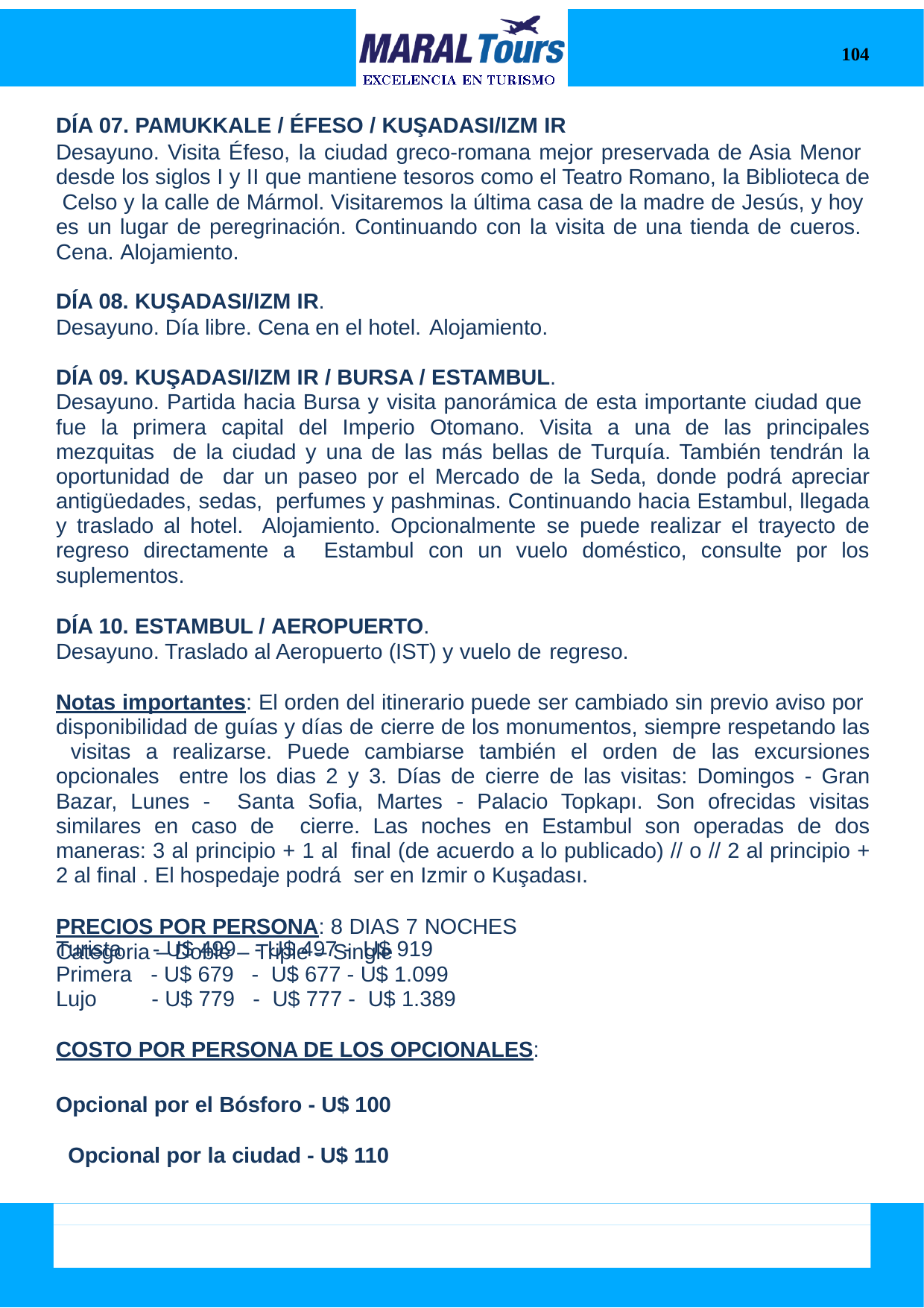

104

DÍA 07. PAMUKKALE / ÉFESO / KUŞADASI/IZM IR
Desayuno. Visita Éfeso, la ciudad greco-romana mejor preservada de Asia Menor  desde los siglos I y II que mantiene tesoros como el Teatro Romano, la Biblioteca de  Celso y la calle de Mármol. Visitaremos la última casa de la madre de Jesús, y hoy  es un lugar de peregrinación. Continuando con la visita de una tienda de cueros.  Cena. Alojamiento.

DÍA 08. KUŞADASI/IZM IR.
Desayuno. Día libre. Cena en el hotel. Alojamiento.

DÍA 09. KUŞADASI/IZM IR / BURSA / ESTAMBUL.
Desayuno. Partida hacia Bursa y visita panorámica de esta importante ciudad que  fue la primera capital del Imperio Otomano. Visita a una de las principales mezquitas  de la ciudad y una de las más bellas de Turquía. También tendrán la oportunidad de  dar un paseo por el Mercado de la Seda, donde podrá apreciar antigüedades, sedas,  perfumes y pashminas. Continuando hacia Estambul, llegada y traslado al hotel.  Alojamiento. Opcionalmente se puede realizar el trayecto de regreso directamente a  Estambul con un vuelo doméstico, consulte por los suplementos.

DÍA 10. ESTAMBUL / AEROPUERTO.
Desayuno. Traslado al Aeropuerto (IST) y vuelo de regreso.

Notas importantes: El orden del itinerario puede ser cambiado sin previo aviso por  disponibilidad de guías y días de cierre de los monumentos, siempre respetando las  visitas a realizarse. Puede cambiarse también el orden de las excursiones opcionales  entre los dias 2 y 3. Días de cierre de las visitas: Domingos - Gran Bazar, Lunes -  Santa Sofia, Martes - Palacio Topkapı. Son ofrecidas visitas similares en caso de  cierre. Las noches en Estambul son operadas de dos maneras: 3 al principio + 1 al  final (de acuerdo a lo publicado) // o // 2 al principio + 2 al final . El hospedaje podrá  ser en Izmir o Kuşadası.

PRECIOS POR PERSONA: 8 DIAS 7 NOCHES
Categoria – Doble – Triple – Single
| Turista | - U$ 499 | - U$ 497 - U$ 919 |
| --- | --- | --- |
| Primera | - U$ 679 | - U$ 677 - U$ 1.099 |
| Lujo | - U$ 779 | - U$ 777 - U$ 1.389 |
COSTO POR PERSONA DE LOS OPCIONALES:
Opcional por el Bósforo - U$ 100  Opcional por la ciudad - U$ 110